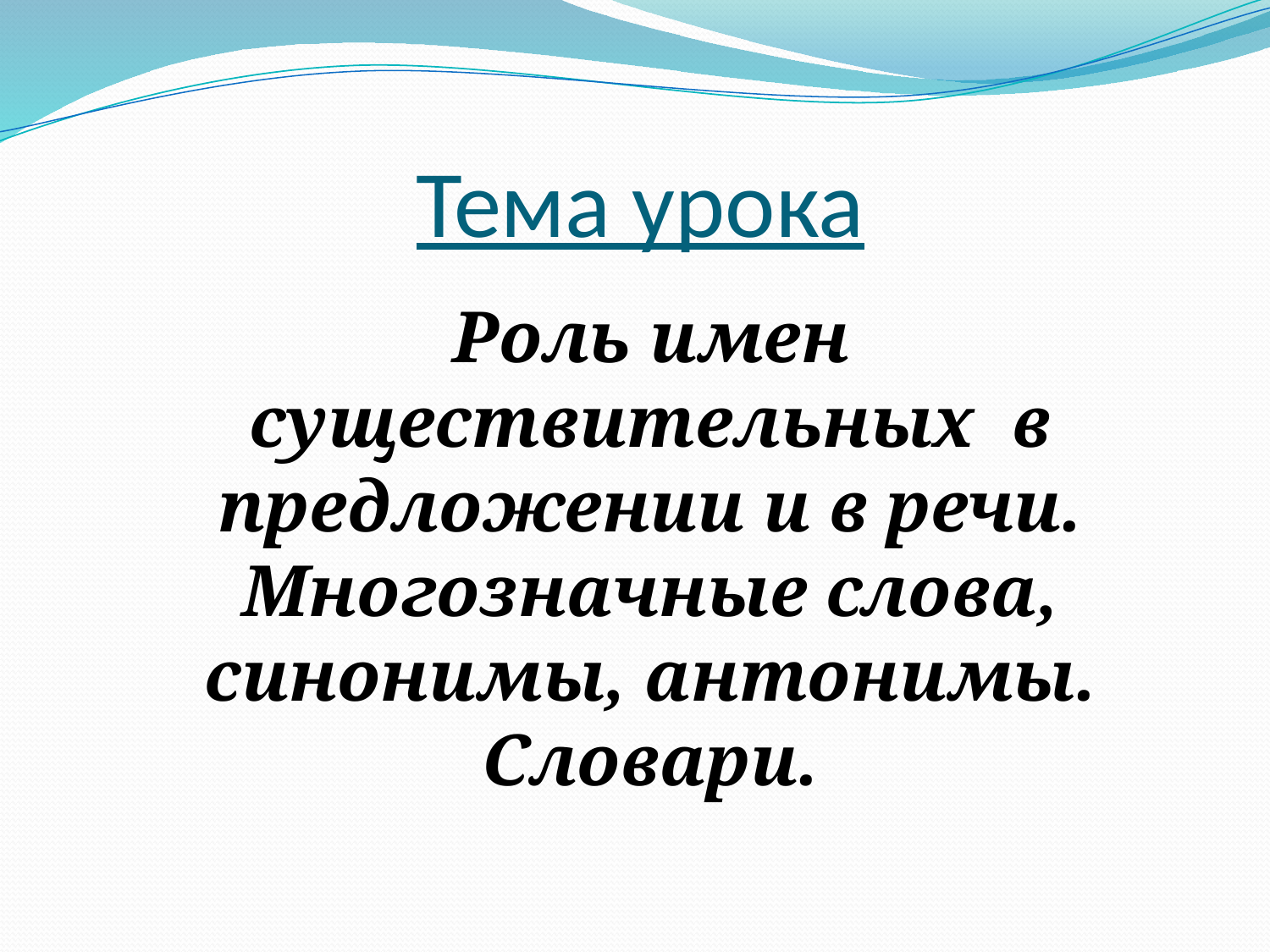

# Тема урока
Роль имен существительных  в предложении и в речи.
Многозначные слова, синонимы, антонимы. Словари.